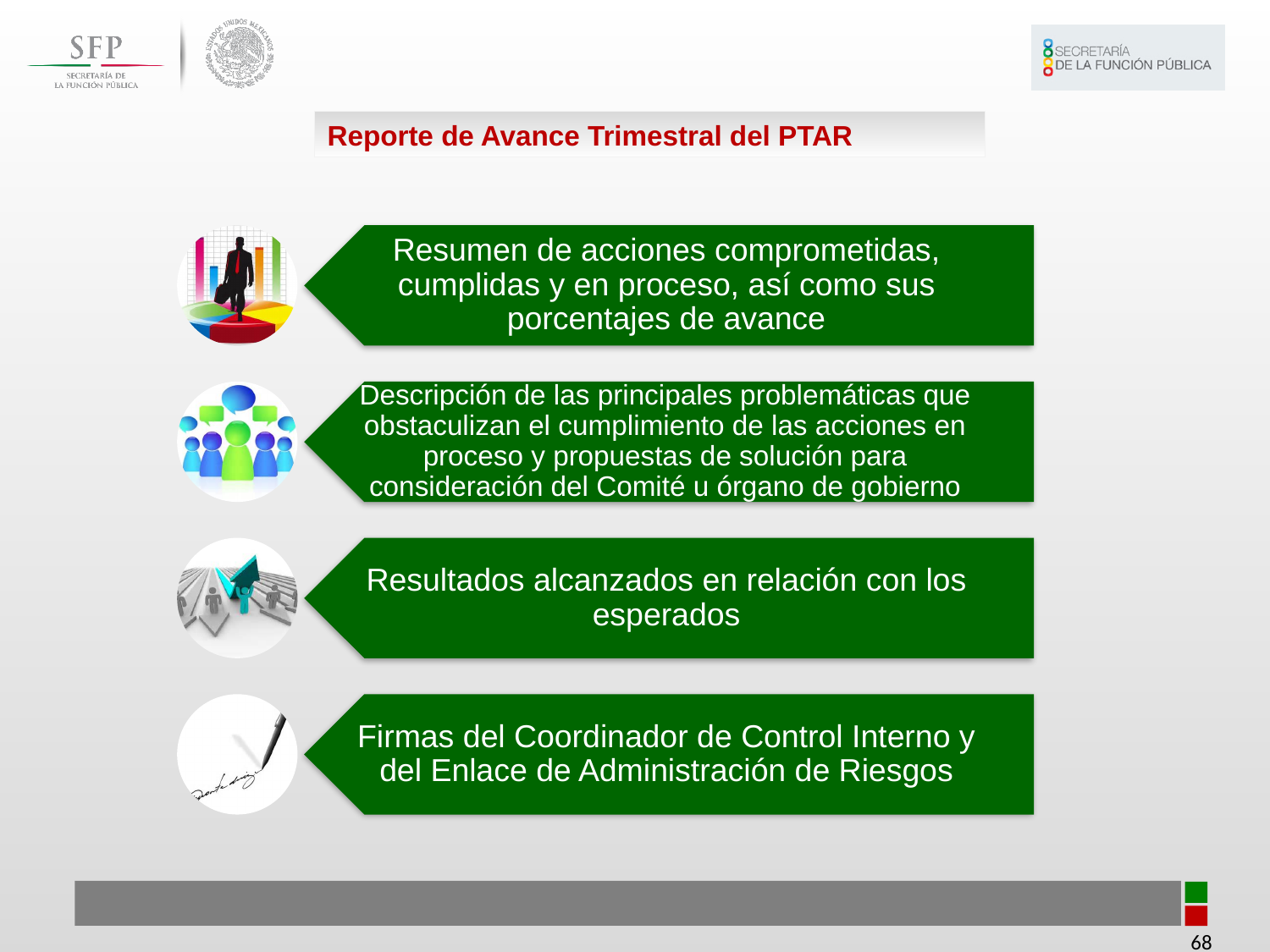

Reporte de Avance Trimestral del PTAR
Resumen de acciones comprometidas, cumplidas y en proceso, así como sus porcentajes de avance
Descripción de las principales problemáticas que obstaculizan el cumplimiento de las acciones en proceso y propuestas de solución para consideración del Comité u órgano de gobierno
Resultados alcanzados en relación con los esperados
Firmas del Coordinador de Control Interno y del Enlace de Administración de Riesgos